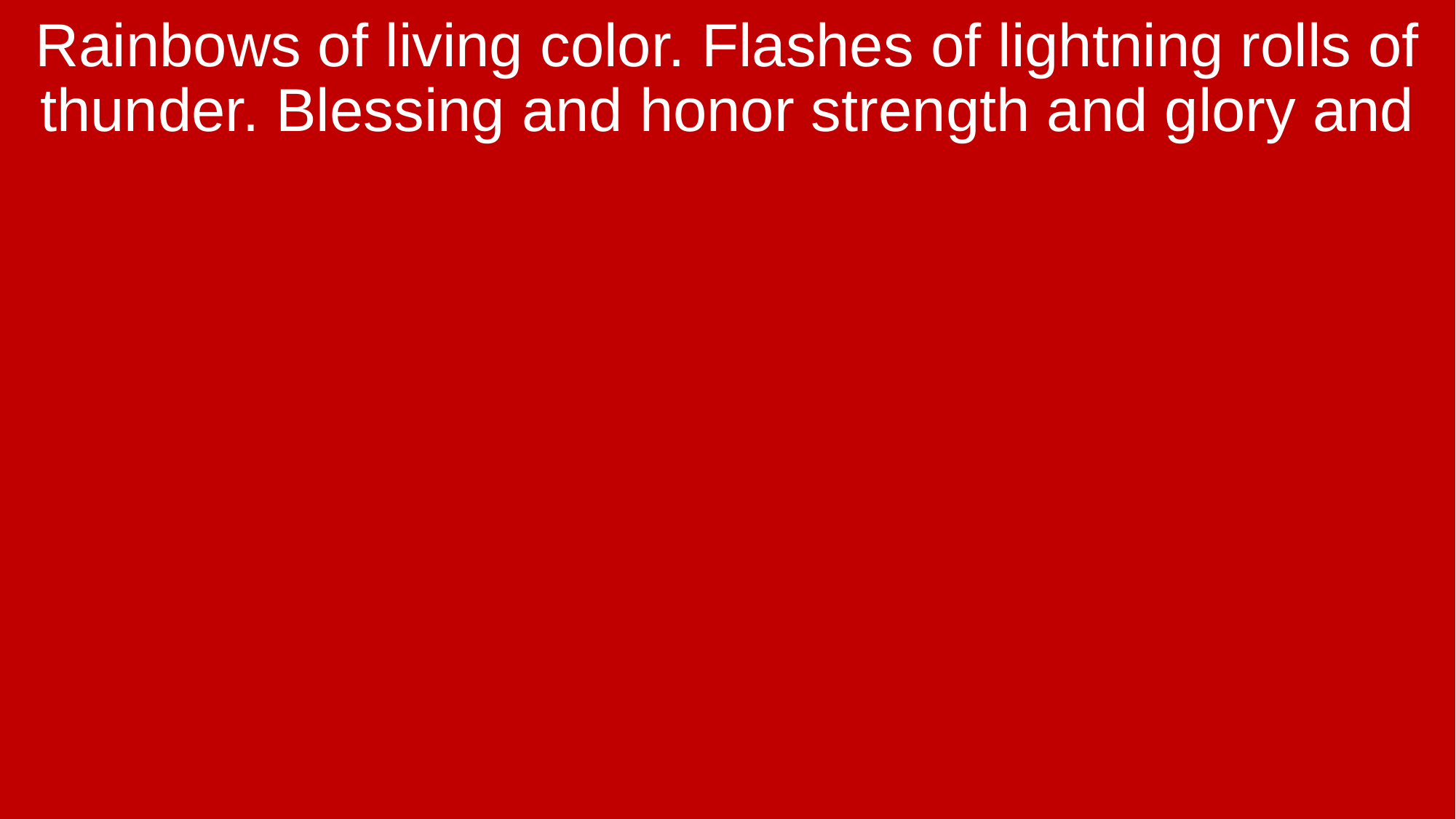

Rainbows of living color. Flashes of lightning rolls of thunder. Blessing and honor strength and glory and